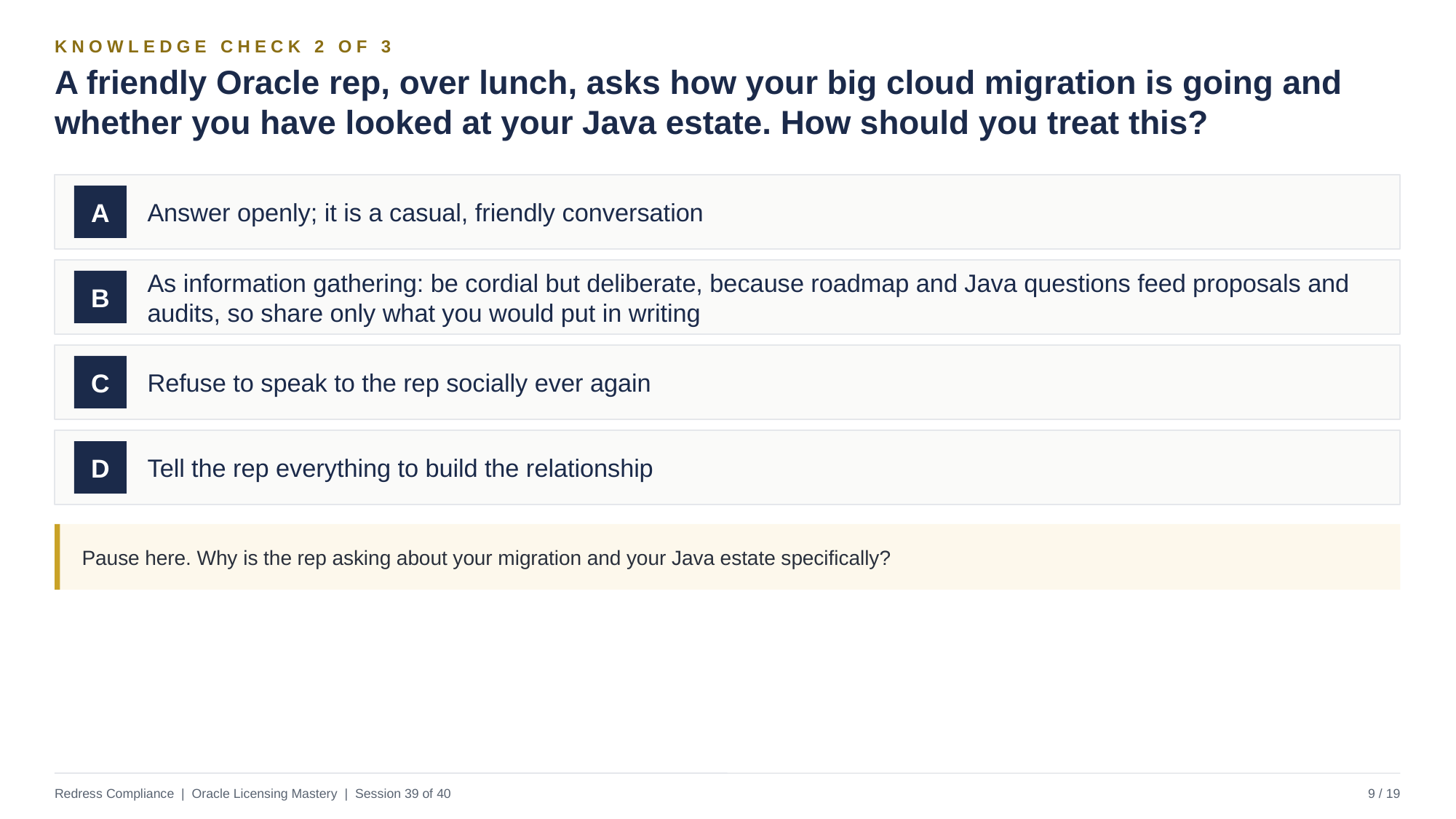

KNOWLEDGE CHECK 2 OF 3
A friendly Oracle rep, over lunch, asks how your big cloud migration is going and whether you have looked at your Java estate. How should you treat this?

Answer openly; it is a casual, friendly conversation

A

As information gathering: be cordial but deliberate, because roadmap and Java questions feed proposals and audits, so share only what you would put in writing

B

Refuse to speak to the rep socially ever again

C

Tell the rep everything to build the relationship

D

Pause here. Why is the rep asking about your migration and your Java estate specifically?

Redress Compliance  |  Oracle Licensing Mastery  |  Session 39 of 40
9 / 19